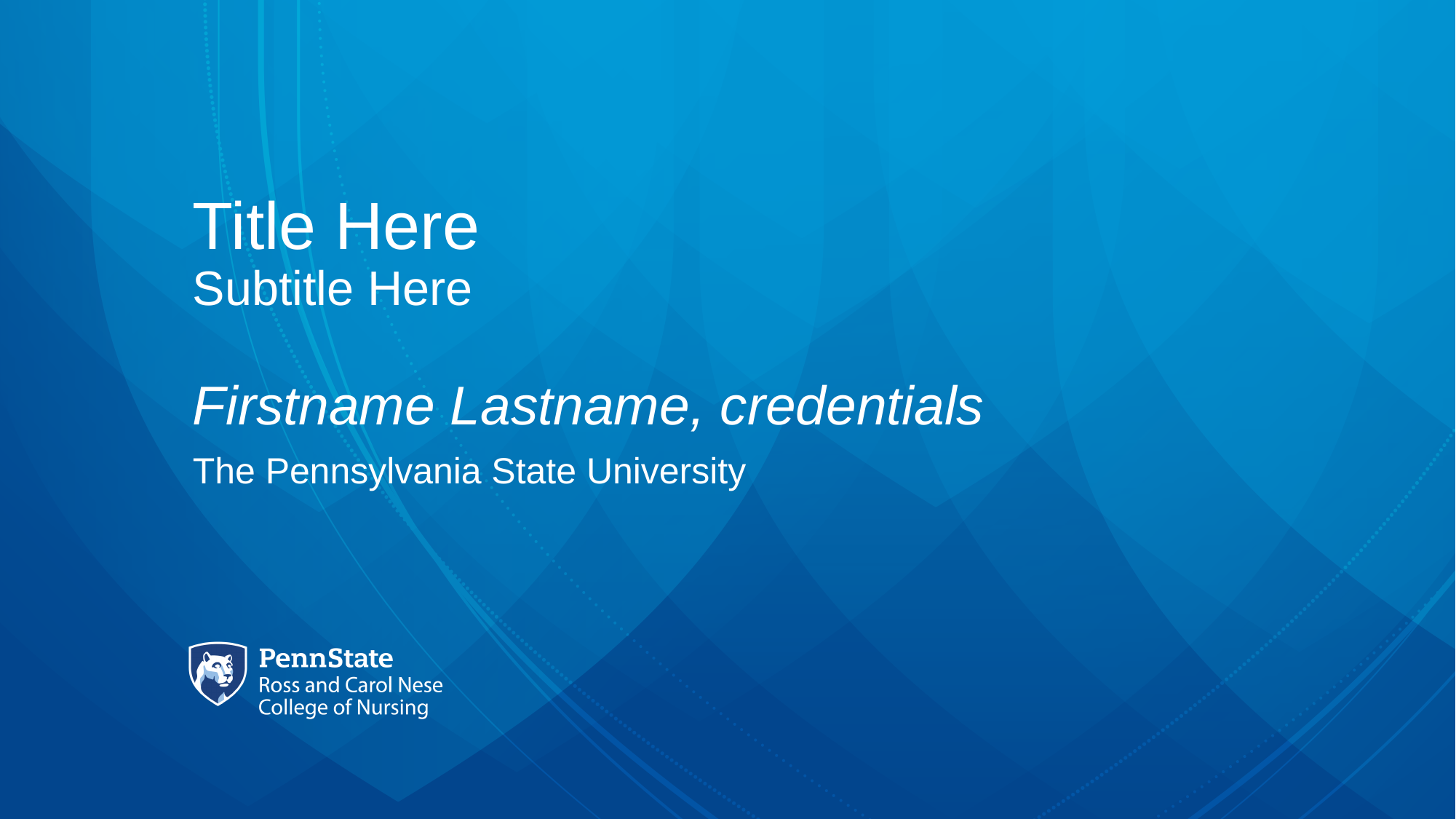

Title Here
Subtitle Here
Firstname Lastname, credentials
The Pennsylvania State University